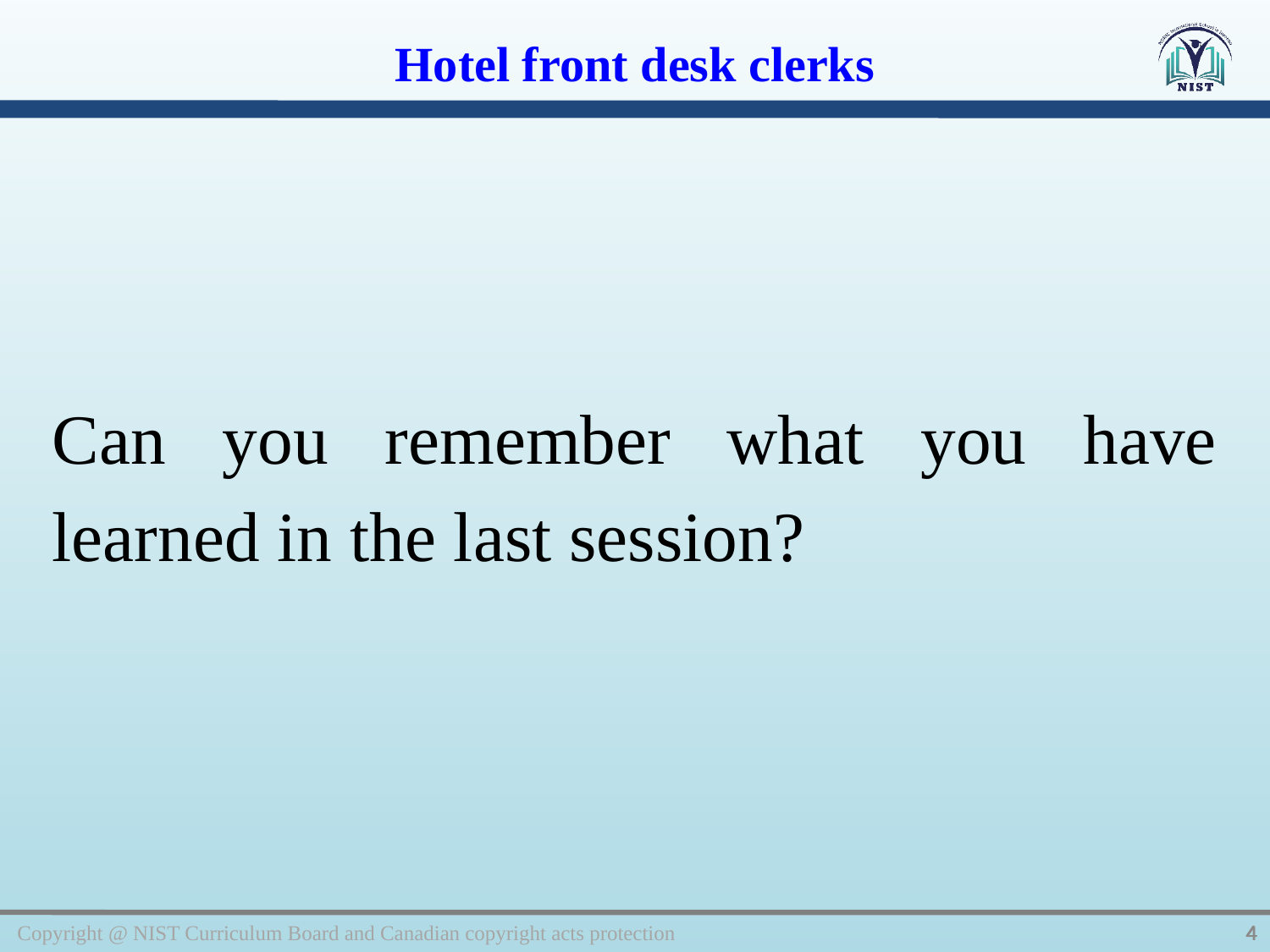

Hotel front desk clerks
Can you remember what you have learned in the last session?
Copyright @ NIST Curriculum Board and Canadian copyright acts protection
4
4
4
4